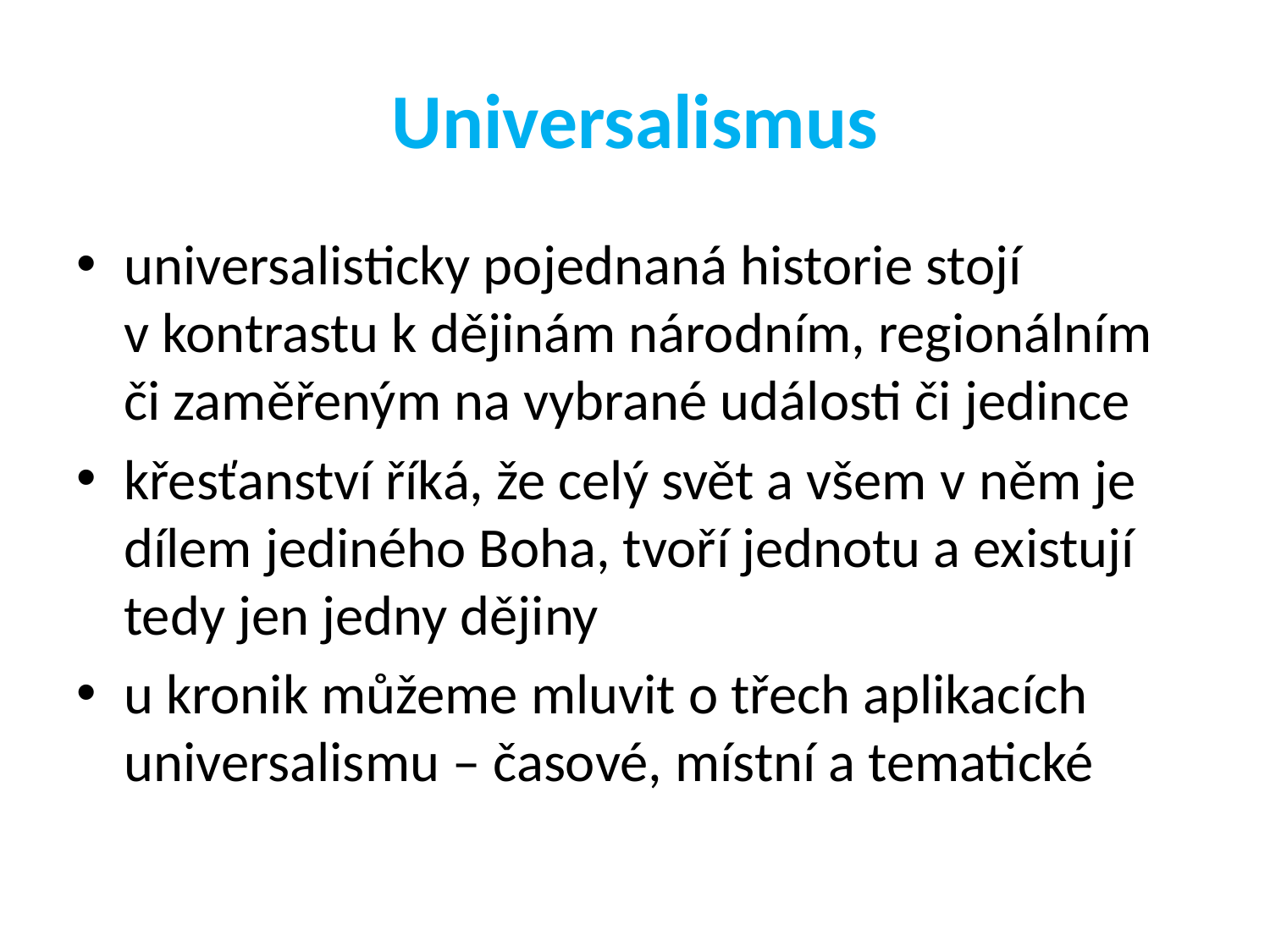

# Universalismus
universalisticky pojednaná historie stojí v kontrastu k dějinám národním, regionálním či zaměřeným na vybrané události či jedince
křesťanství říká, že celý svět a všem v něm je dílem jediného Boha, tvoří jednotu a existují tedy jen jedny dějiny
u kronik můžeme mluvit o třech aplikacích universalismu – časové, místní a tematické